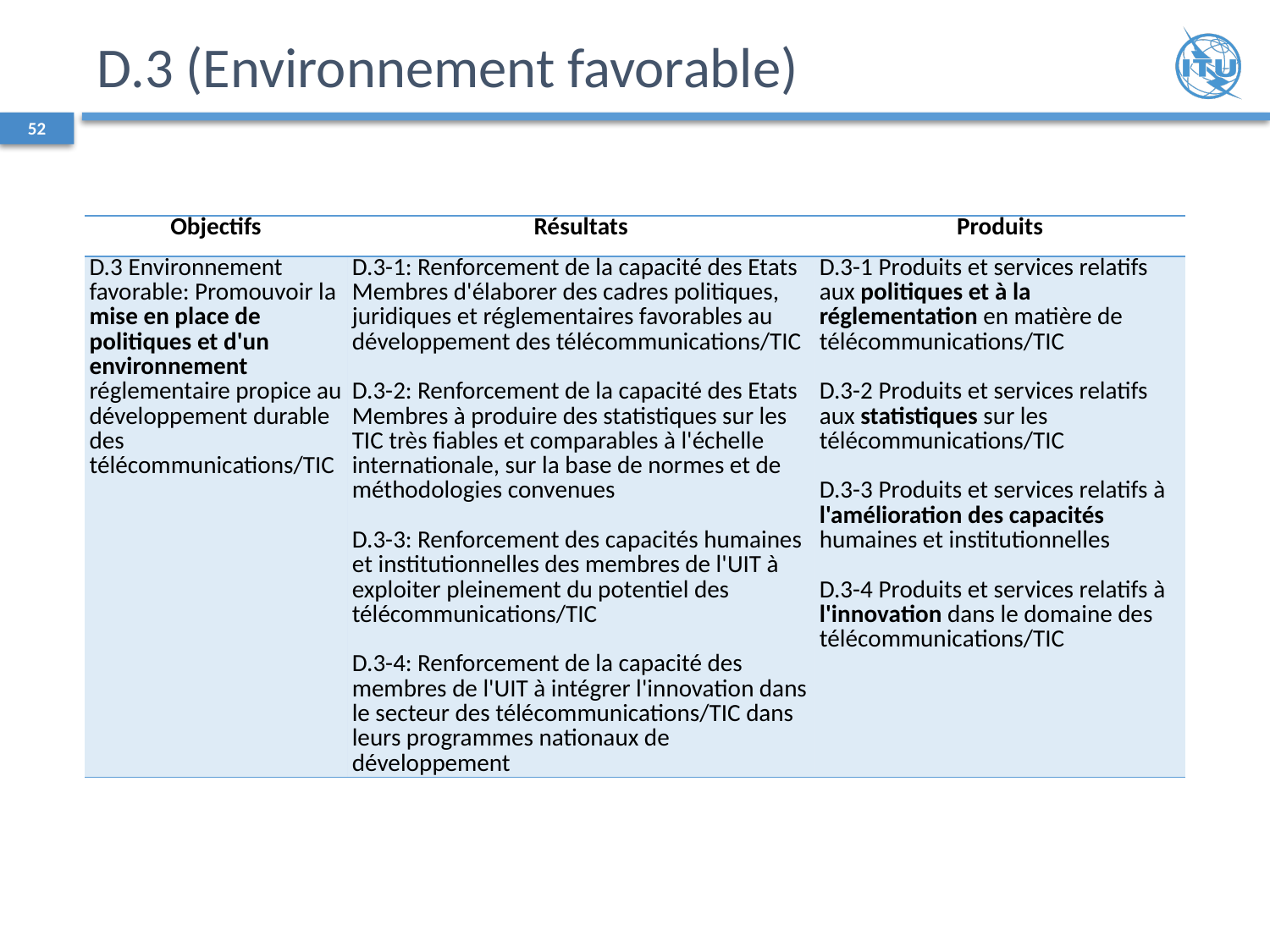

# D.3 (Environnement favorable)
52
| Objectifs | Résultats | Produits |
| --- | --- | --- |
| D.3 Environnement favorable: Promouvoir la mise en place de politiques et d'un environnement réglementaire propice au développement durable des télécommunications/TIC | D.3-1: Renforcement de la capacité des Etats Membres d'élaborer des cadres politiques, juridiques et réglementaires favorables au développement des télécommunications/TIC D.3-2: Renforcement de la capacité des Etats Membres à produire des statistiques sur les TIC très fiables et comparables à l'échelle internationale, sur la base de normes et de méthodologies convenues D.3-3: Renforcement des capacités humaines et institutionnelles des membres de l'UIT à exploiter pleinement du potentiel des télécommunications/TIC D.3-4: Renforcement de la capacité des membres de l'UIT à intégrer l'innovation dans le secteur des télécommunications/TIC dans leurs programmes nationaux de développement | D.3-1 Produits et services relatifs aux politiques et à la réglementation en matière de télécommunications/TIC D.3-2 Produits et services relatifs aux statistiques sur les télécommunications/TIC D.3-3 Produits et services relatifs à l'amélioration des capacités humaines et institutionnelles D.3-4 Produits et services relatifs à l'innovation dans le domaine des télécommunications/TIC |